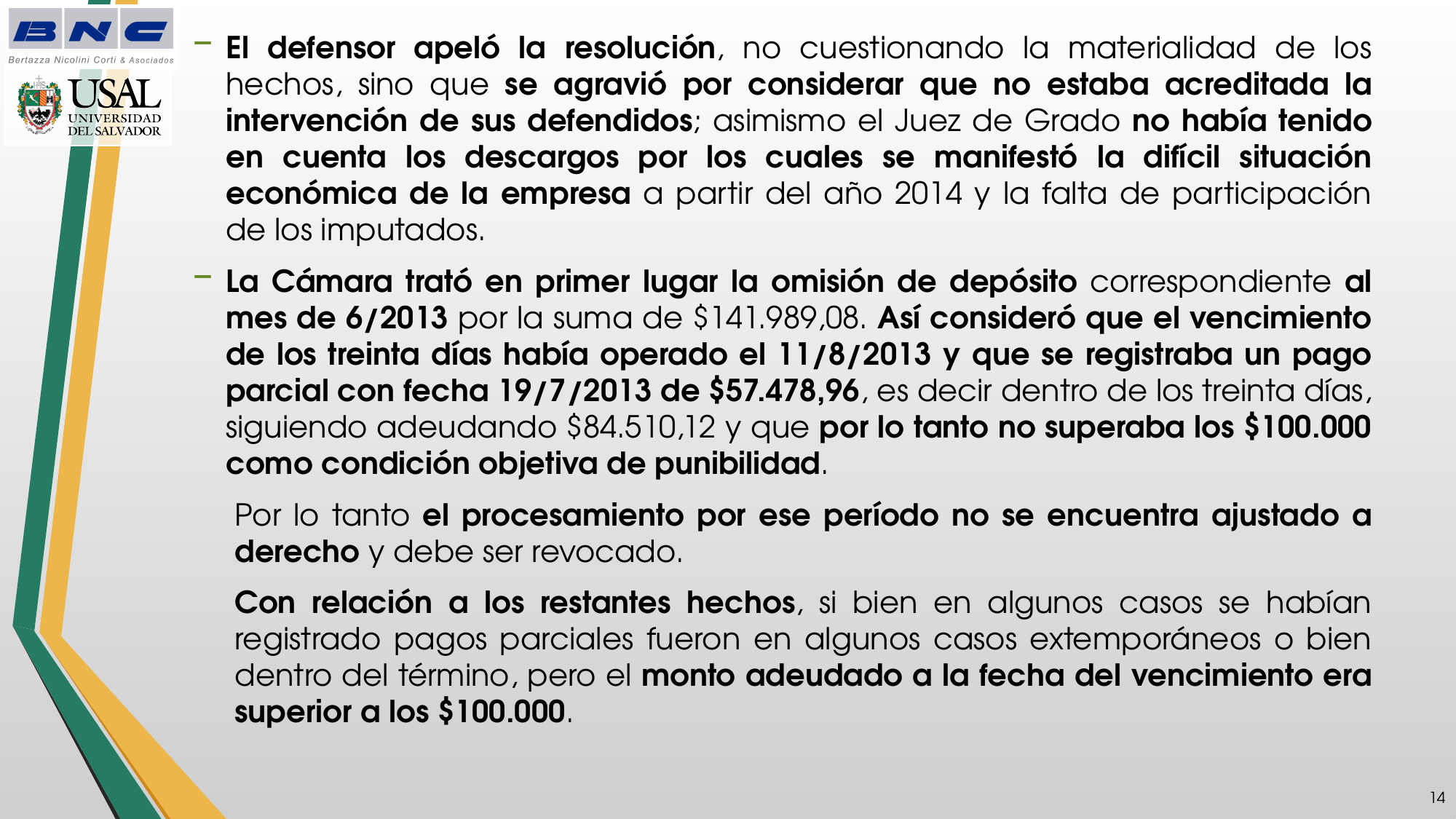

El defensor apeló la resolución, no cuestionando la materialidad de los hechos, sino que se agravió por considerar que no estaba acreditada la intervención de sus defendidos; asimismo el Juez de Grado no había tenido en cuenta los descargos por los cuales se manifestó la difícil situación económica de la empresa a partir del año 2014 y la falta de participación de los imputados.
La Cámara trató en primer lugar la omisión de depósito correspondiente al mes de 6/2013 por la suma de $141.989,08. Así consideró que el vencimiento de los treinta días había operado el 11/8/2013 y que se registraba un pago parcial con fecha 19/7/2013 de $57.478,96, es decir dentro de los treinta días, siguiendo adeudando $84.510,12 y que por lo tanto no superaba los $100.000 como condición objetiva de punibilidad.
Por lo tanto el procesamiento por ese período no se encuentra ajustado a derecho y debe ser revocado.
Con relación a los restantes hechos, si bien en algunos casos se habían registrado pagos parciales fueron en algunos casos extemporáneos o bien dentro del término, pero el monto adeudado a la fecha del vencimiento era superior a los $100.000.
14